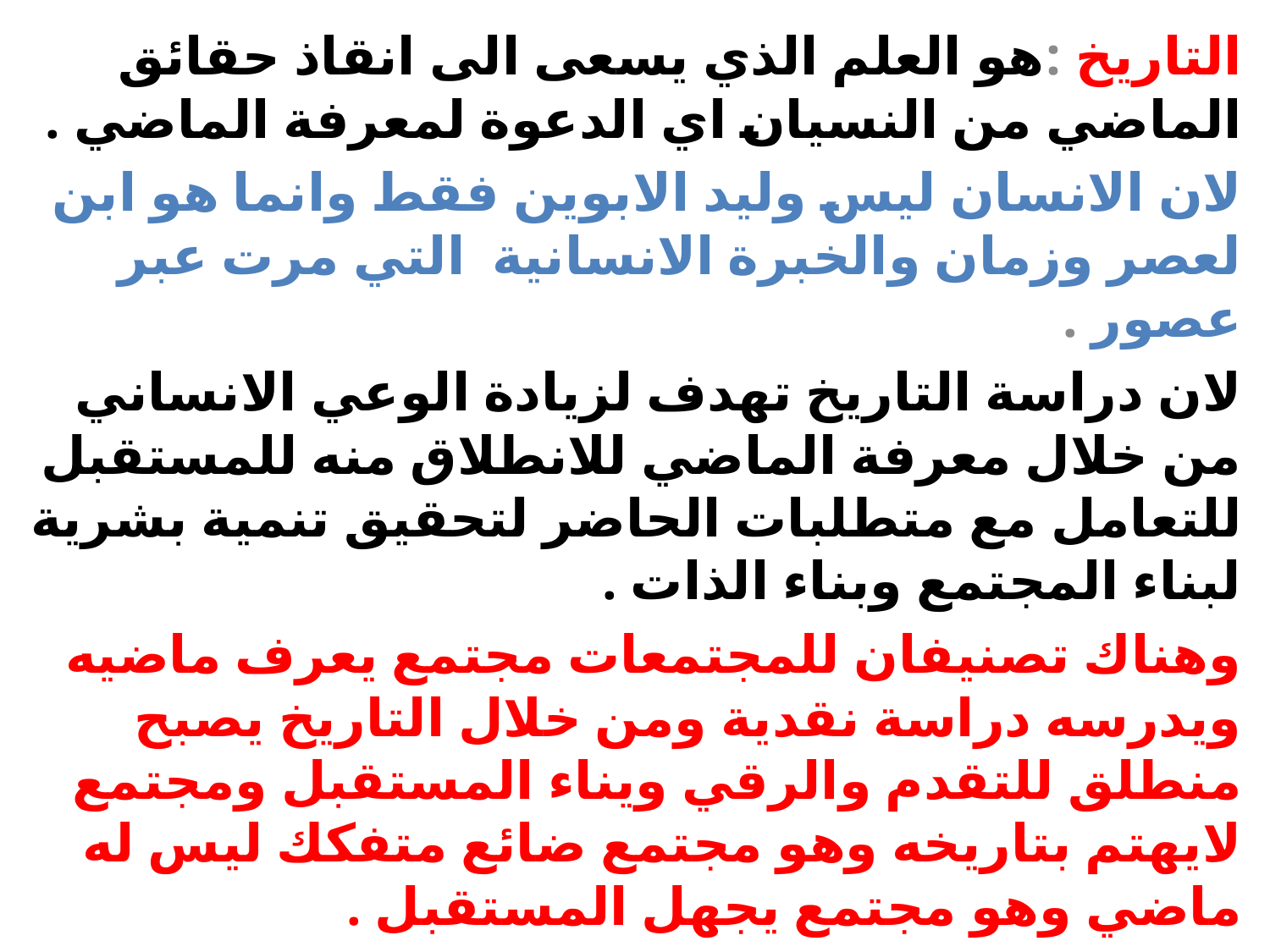

التاريخ :هو العلم الذي يسعى الى انقاذ حقائق الماضي من النسيان اي الدعوة لمعرفة الماضي .
لان الانسان ليس وليد الابوين فقط وانما هو ابن لعصر وزمان والخبرة الانسانية  التي مرت عبر عصور .
لان دراسة التاريخ تهدف لزيادة الوعي الانساني من خلال معرفة الماضي للانطلاق منه للمستقبل للتعامل مع متطلبات الحاضر لتحقيق تنمية بشرية لبناء المجتمع وبناء الذات .
وهناك تصنيفان للمجتمعات مجتمع يعرف ماضيه ويدرسه دراسة نقدية ومن خلال التاريخ يصبح منطلق للتقدم والرقي ويناء المستقبل ومجتمع لايهتم بتاريخه وهو مجتمع ضائع متفكك ليس له ماضي وهو مجتمع يجهل المستقبل .